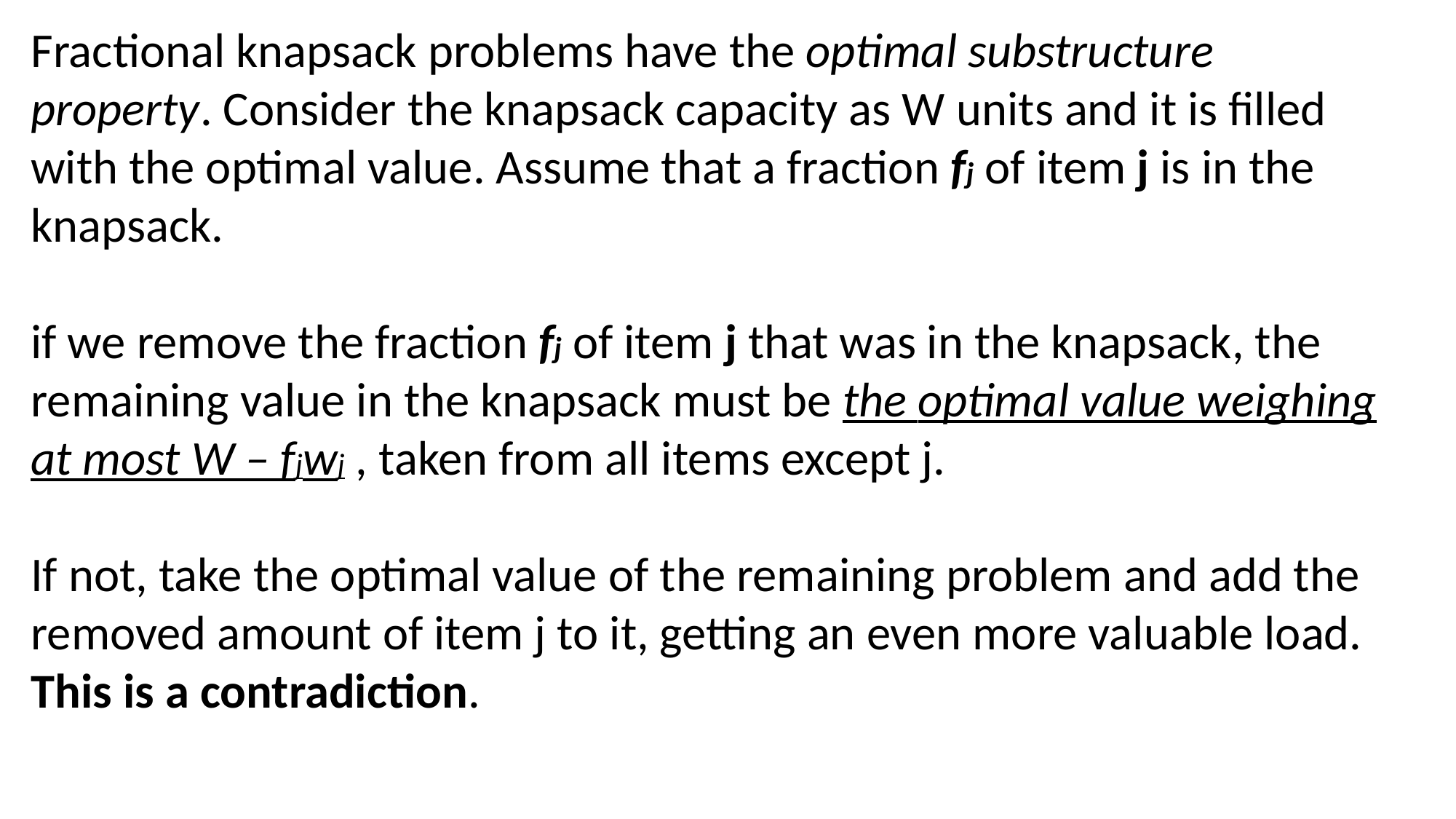

Fractional knapsack problems have the optimal substructure property. Consider the knapsack capacity as W units and it is filled with the optimal value. Assume that a fraction fj of item j is in the knapsack.

if we remove the fraction fj of item j that was in the knapsack, the remaining value in the knapsack must be the optimal value weighing at most W – fjwj , taken from all items except j.

If not, take the optimal value of the remaining problem and add the removed amount of item j to it, getting an even more valuable load. This is a contradiction.